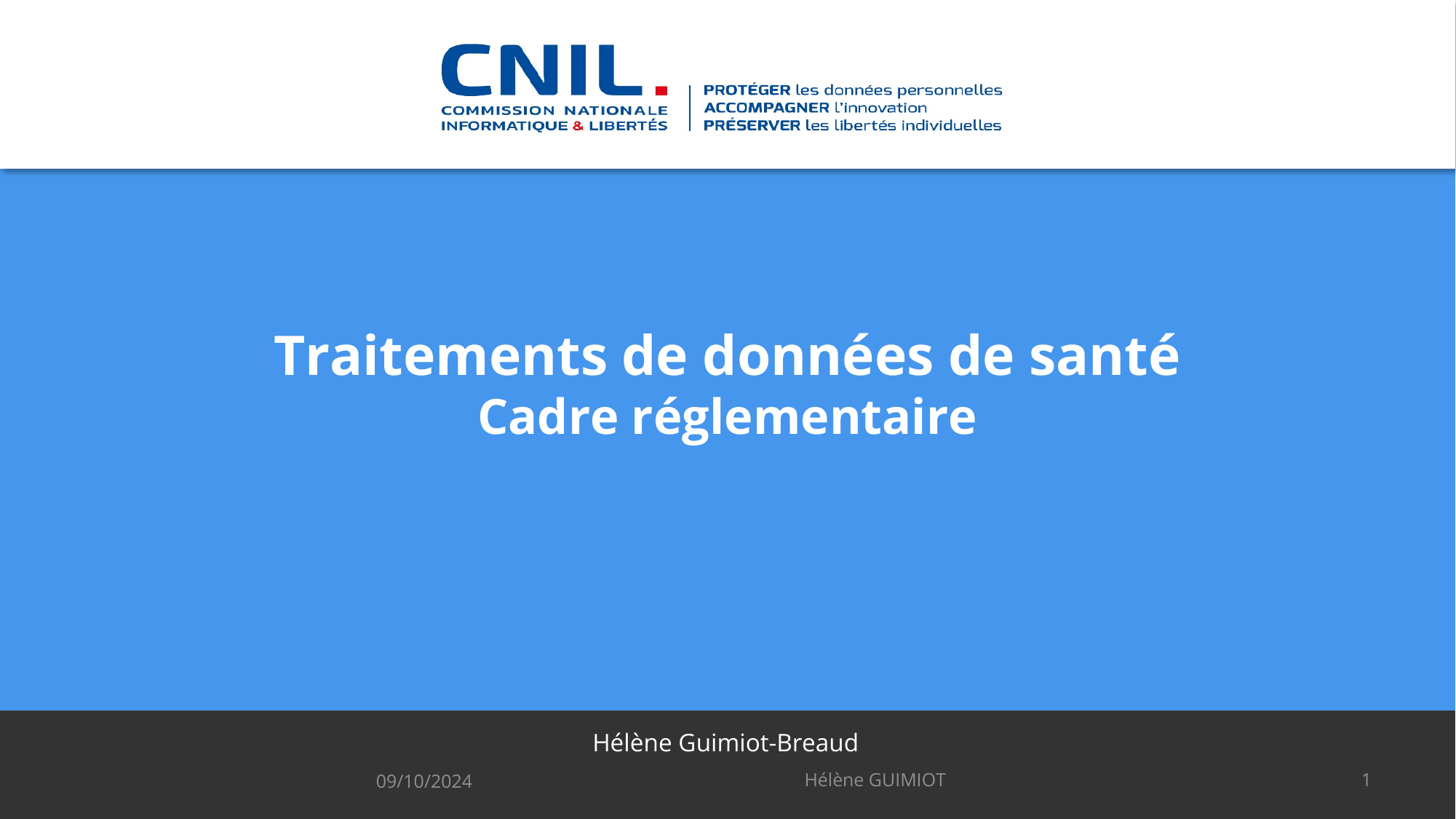

Traitements de données de santé
Cadre réglementaire

Hélène Guimiot-Breaud
09/10/2024
Hélène GUIMIOT
1